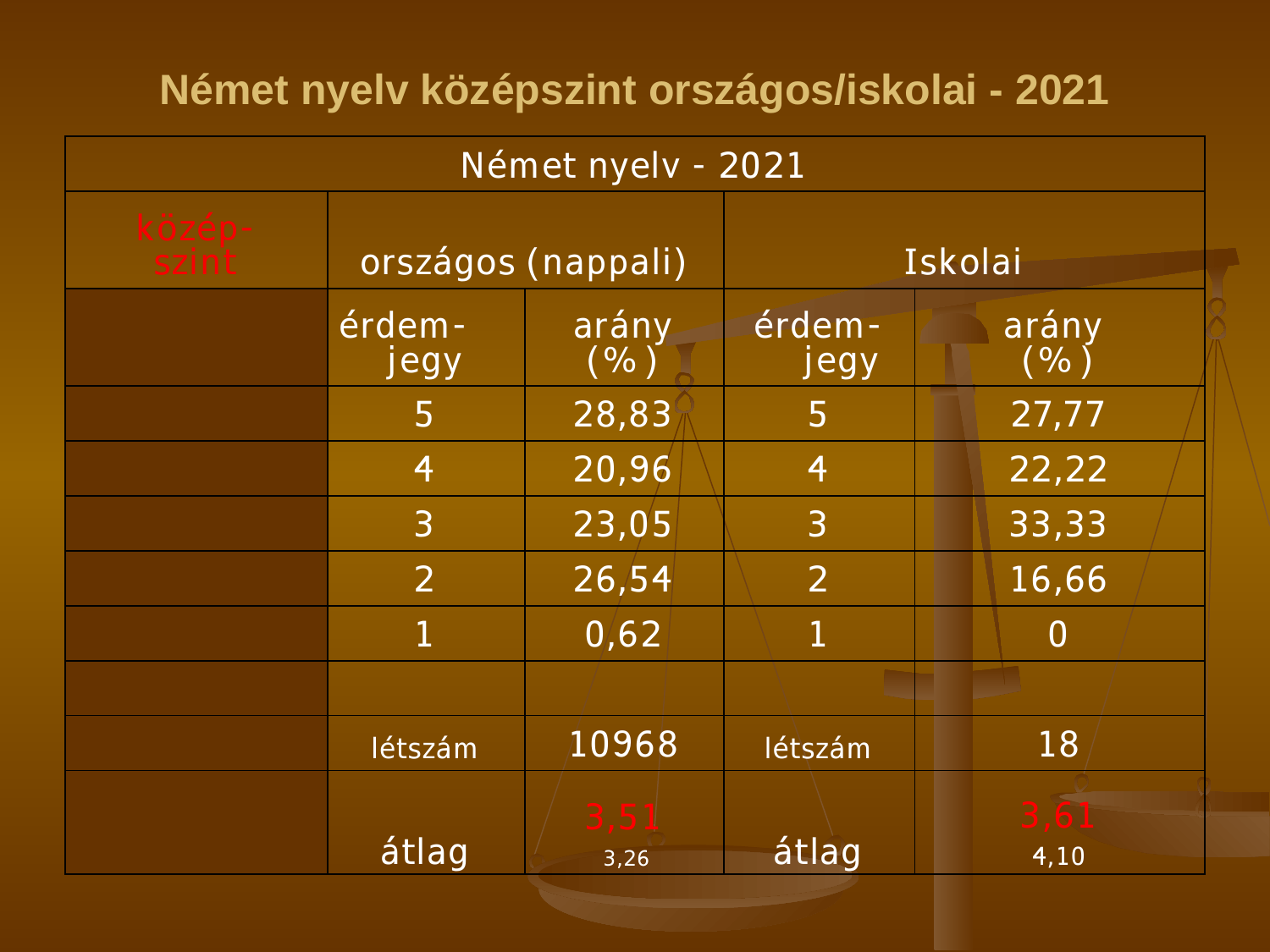

# Német nyelv középszint országos/iskolai - 2021
| Német nyelv - 2021 |  |  |  |  |
| --- | --- | --- | --- | --- |
| közép- szint | országos (nappali) |  | Iskolai |  |
|  | érdem- jegy | arány (%) | érdem-jegy | arány (%) |
|  | 5 | 28,83 | 5 | 27,77 |
|  | 4 | 20,96 | 4 | 22,22 |
|  | 3 | 23,05 | 3 | 33,33 |
|  | 2 | 26,54 | 2 | 16,66 |
|  | 1 | 0,62 | 1 | 0 |
|  |  |  |  |  |
|  | létszám | 10968 | létszám | 18 |
|  | átlag | 3,51 3,26 | átlag | 3,61 4,10 |